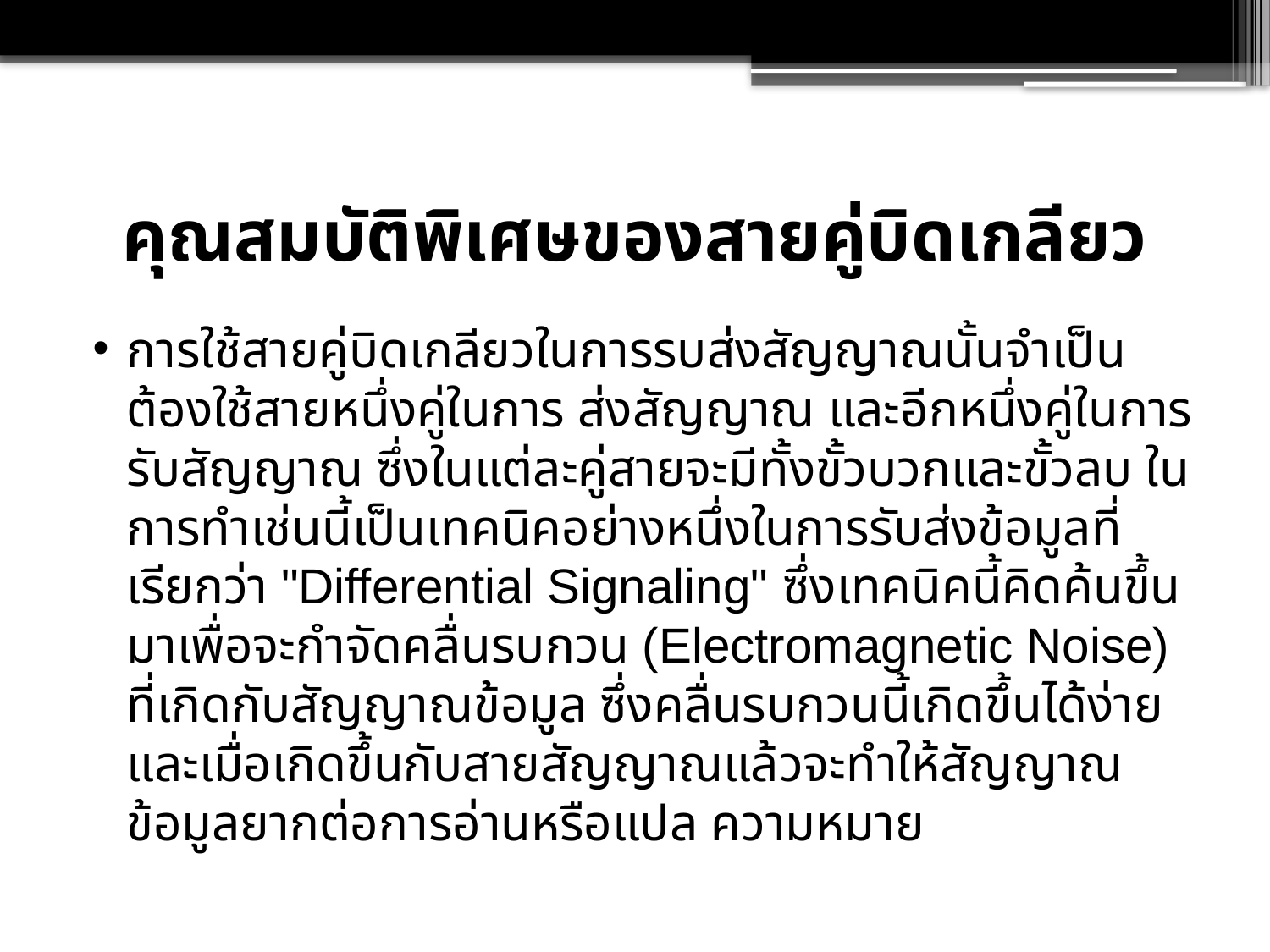

# คุณสมบัติพิเศษของสายคู่บิดเกลียว
การใช้สายคู่บิดเกลียวในการรบส่งสัญญาณนั้นจำเป็นต้องใช้สายหนึ่งคู่ในการ ส่งสัญญาณ และอีกหนึ่งคู่ในการรับสัญญาณ ซึ่งในแต่ละคู่สายจะมีทั้งขั้วบวกและขั้วลบ ในการทำเช่นนี้เป็นเทคนิคอย่างหนึ่งในการรับส่งข้อมูลที่เรียกว่า "Differential Signaling" ซึ่งเทคนิคนี้คิดค้นขึ้นมาเพื่อจะกำจัดคลื่นรบกวน (Electromagnetic Noise) ที่เกิดกับสัญญาณข้อมูล ซึ่งคลื่นรบกวนนี้เกิดขึ้นได้ง่าย และเมื่อเกิดขึ้นกับสายสัญญาณแล้วจะทำให้สัญญาณข้อมูลยากต่อการอ่านหรือแปล ความหมาย